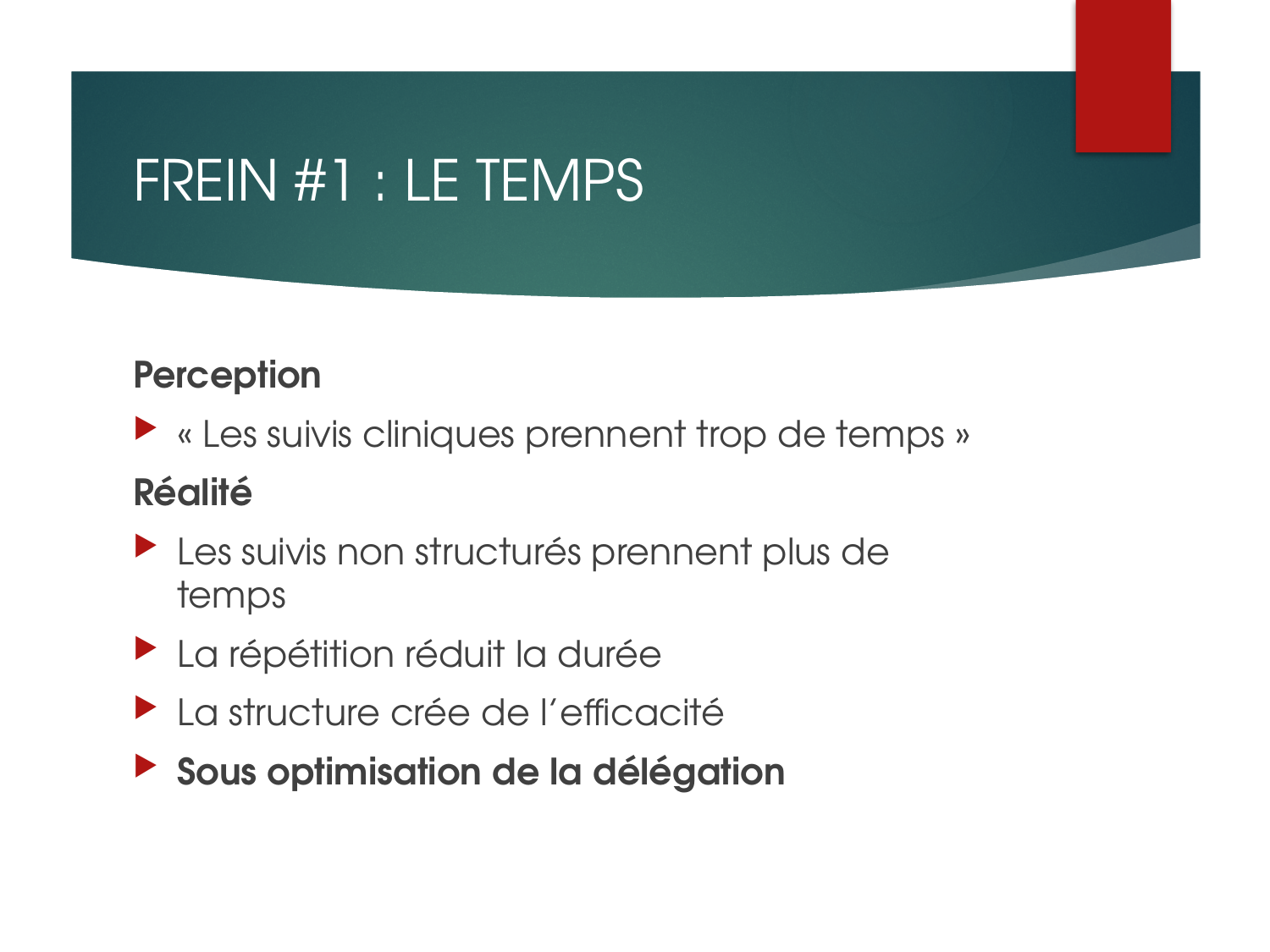

# FREIN #1 : LE TEMPS
Perception
« Les suivis cliniques prennent trop de temps »
Réalité
Les suivis non structurés prennent plus de temps
La répétition réduit la durée
La structure crée de l’efficacité
Sous optimisation de la délégation